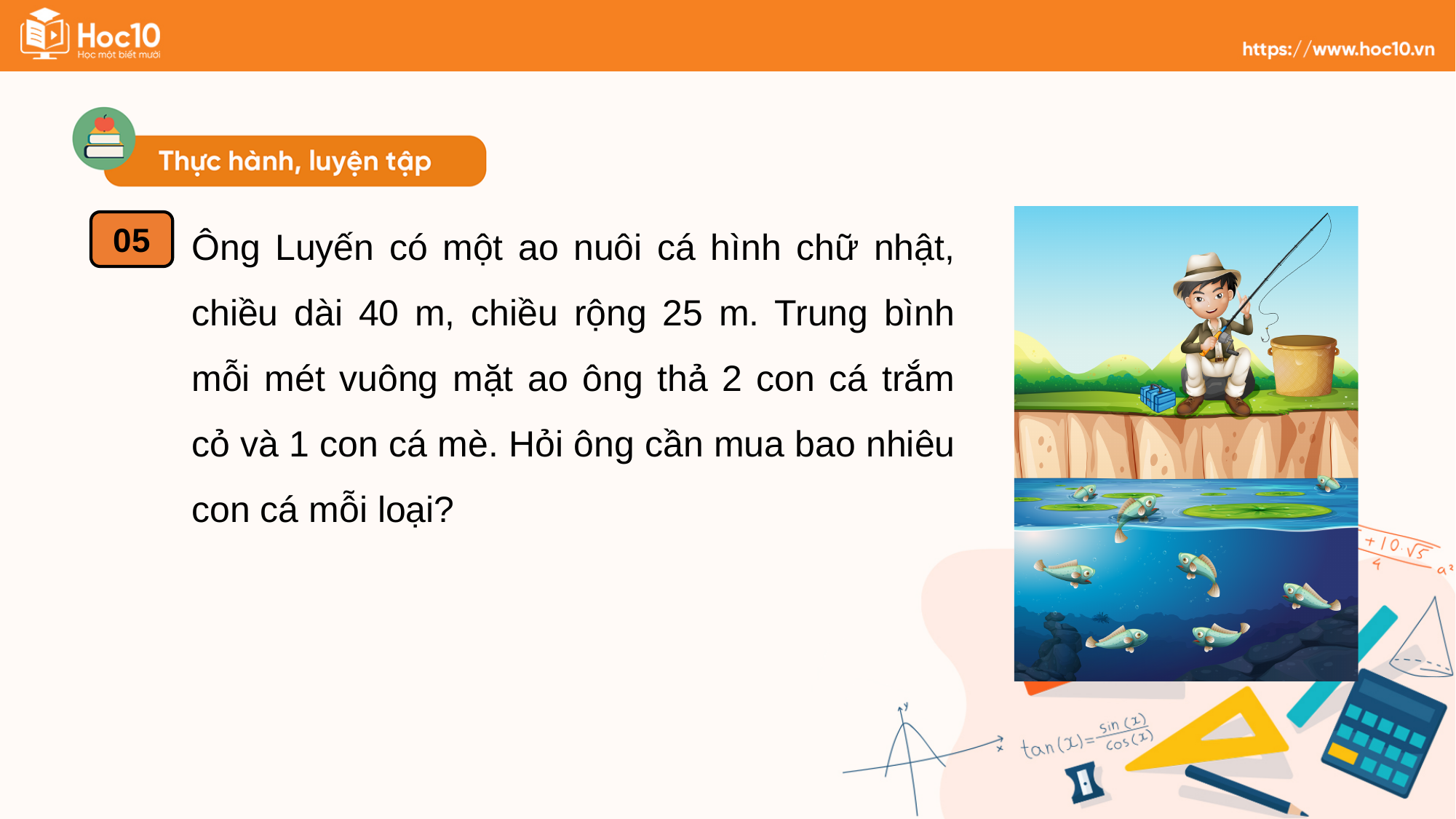

Ông Luyến có một ao nuôi cá hình chữ nhật, chiều dài 40 m, chiều rộng 25 m. Trung bình mỗi mét vuông mặt ao ông thả 2 con cá trắm cỏ và 1 con cá mè. Hỏi ông cần mua bao nhiêu con cá mỗi loại?

05